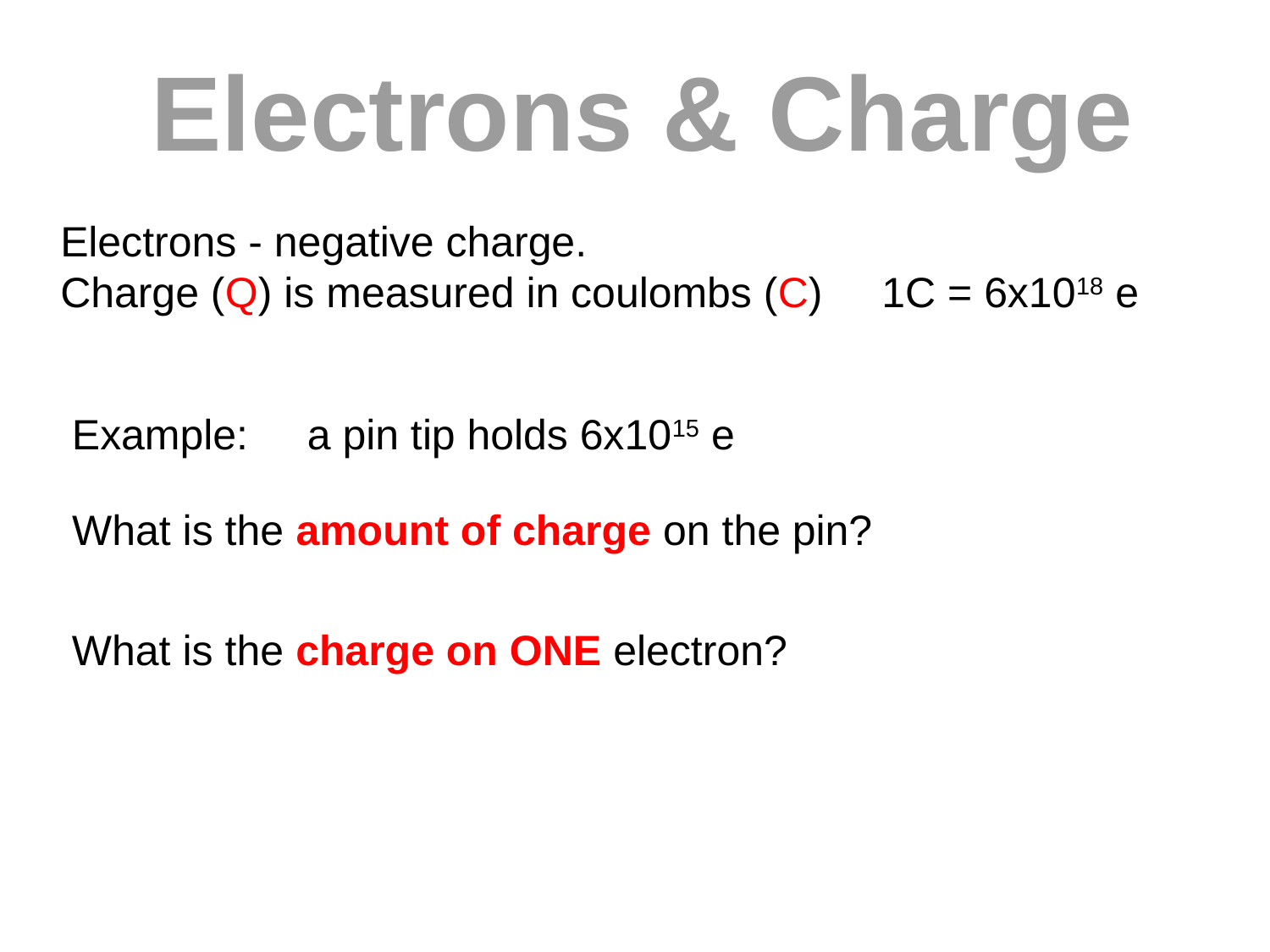

Electrons & Charge
Electrons - negative charge.
Charge (Q) is measured in coulombs (C)     1C = 6x1018 e
Example:     a pin tip holds 6x1015 e
 What is the amount of charge on the pin?
What is the charge on ONE electron?